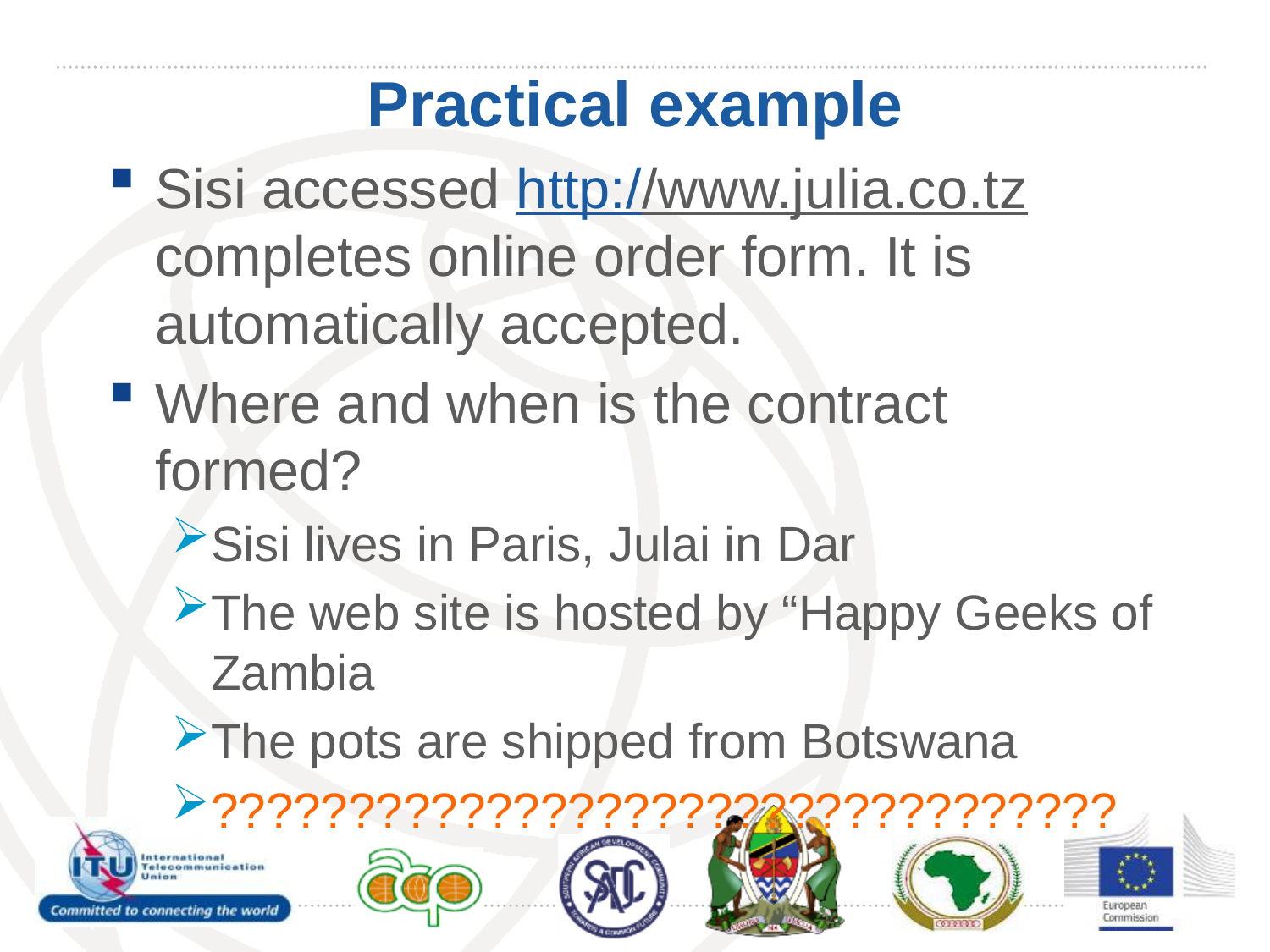

# Practical example
Sisi accessed http://www.julia.co.tz  completes online order form. It is automatically accepted.
Where and when is the contract formed?
Sisi lives in Paris, Julai in Dar
The web site is hosted by “Happy Geeks of Zambia
The pots are shipped from Botswana
?????????????????????????????????